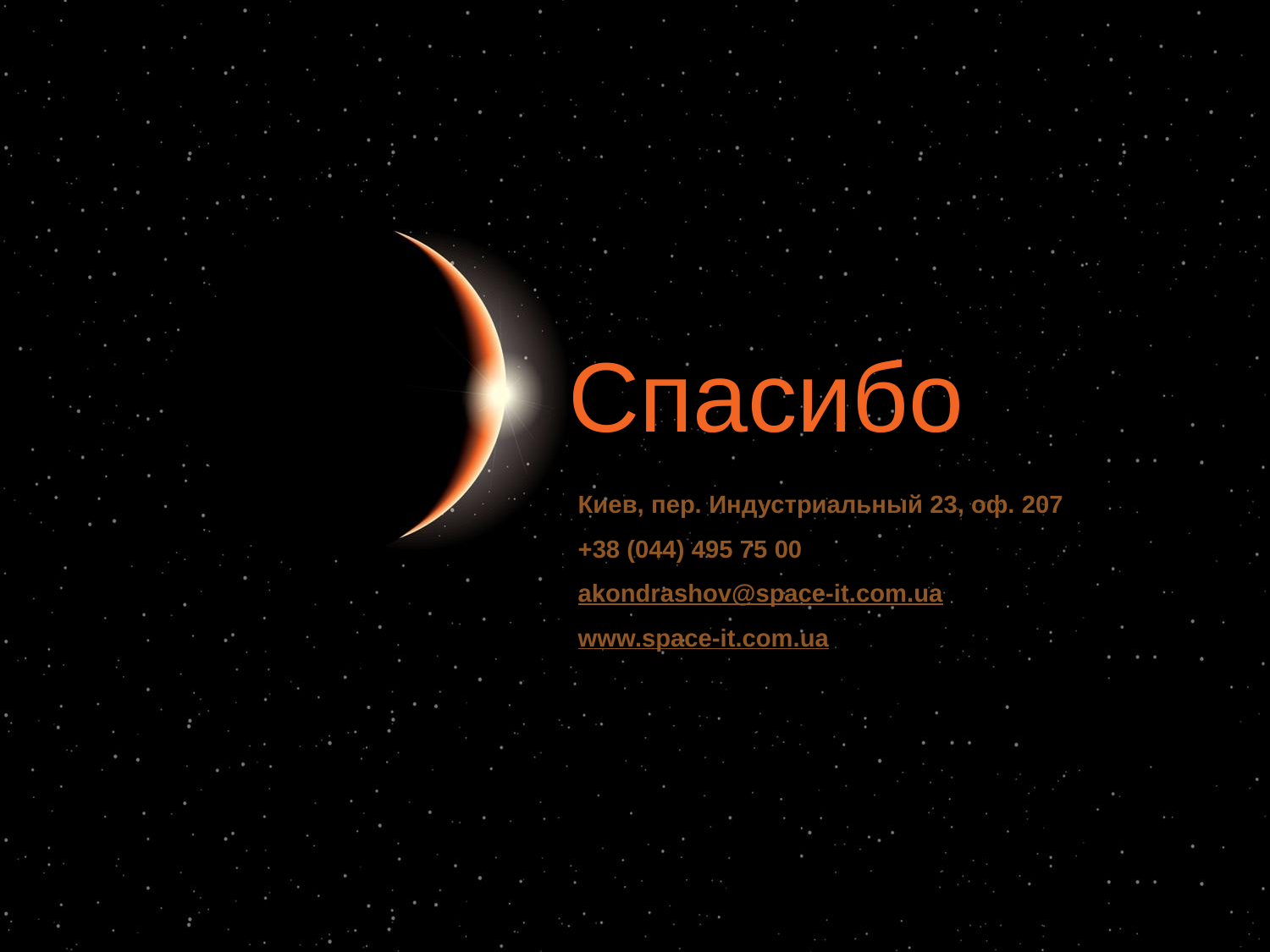

Спасибо
Киев, пер. Индустриальный 23, оф. 207
+38 (044) 495 75 00
akondrashov@space-it.com.ua
www.space-it.com.ua